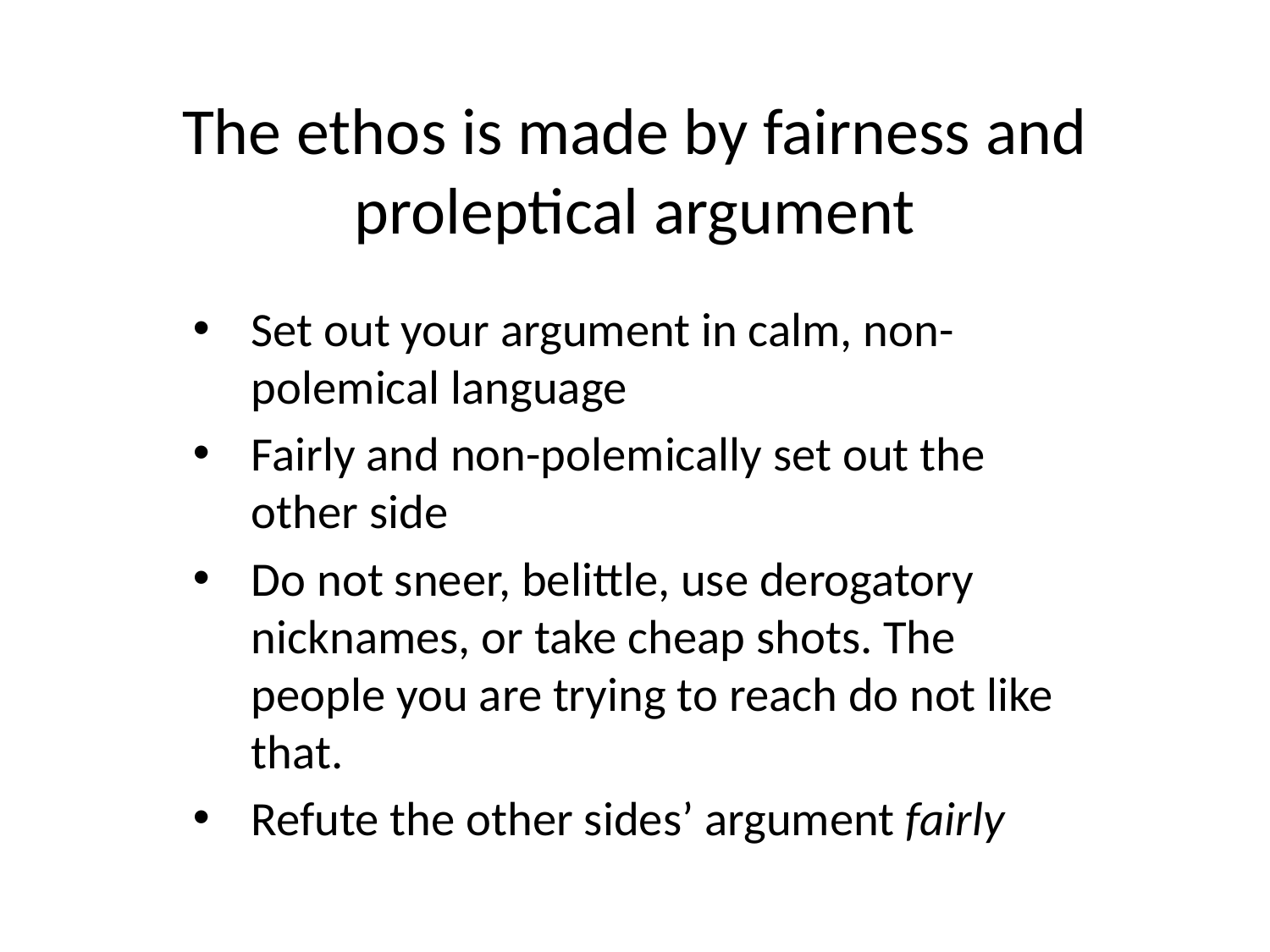

# The ethos is made by fairness and proleptical argument
Set out your argument in calm, non-polemical language
Fairly and non-polemically set out the other side
Do not sneer, belittle, use derogatory nicknames, or take cheap shots. The people you are trying to reach do not like that.
Refute the other sides’ argument fairly